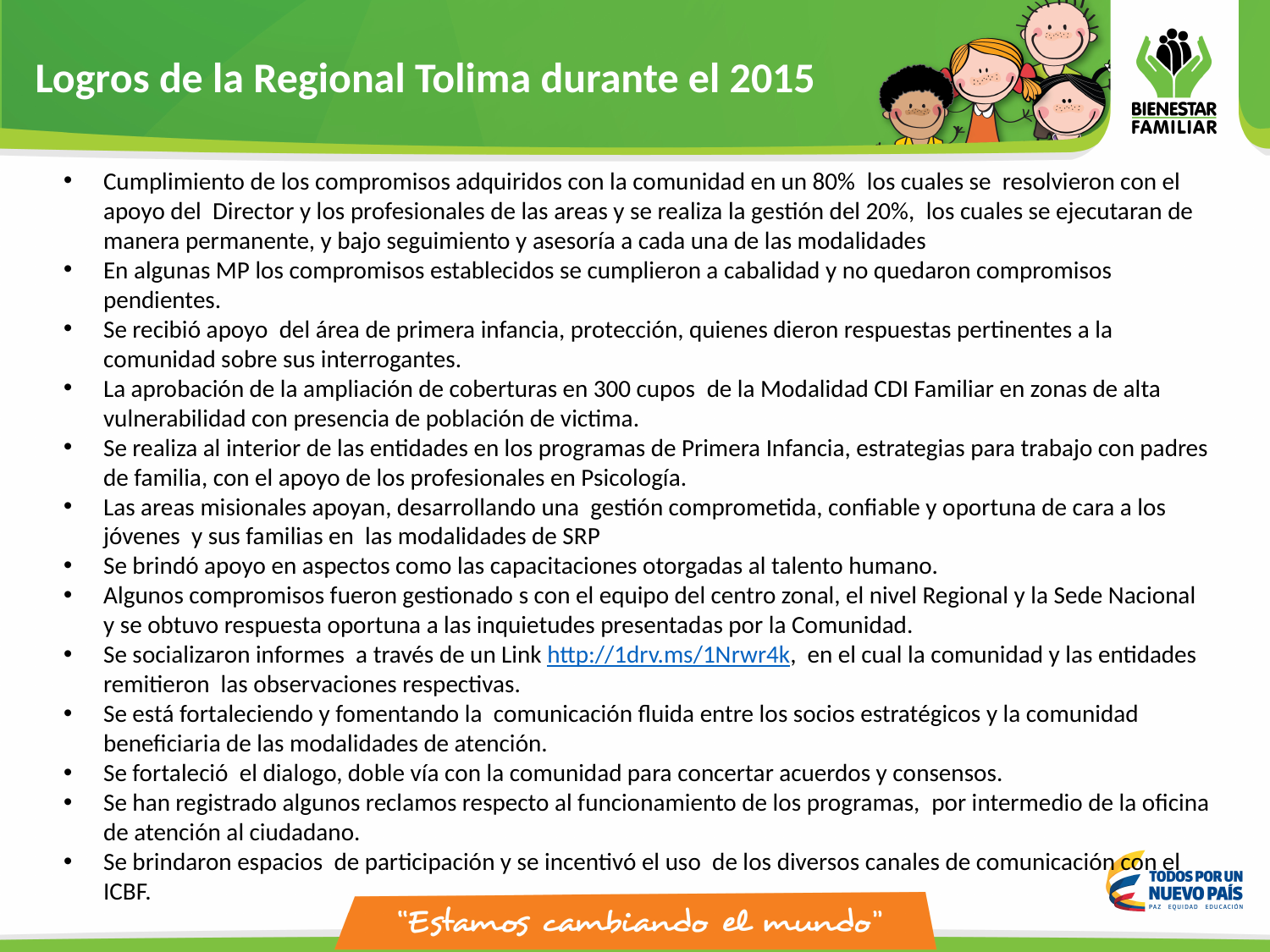

Logros de la Regional Tolima durante el 2015
Cumplimiento de los compromisos adquiridos con la comunidad en un 80%  los cuales se  resolvieron con el apoyo del  Director y los profesionales de las areas y se realiza la gestión del 20%,  los cuales se ejecutaran de manera permanente, y bajo seguimiento y asesoría a cada una de las modalidades
En algunas MP los compromisos establecidos se cumplieron a cabalidad y no quedaron compromisos pendientes.
Se recibió apoyo  del área de primera infancia, protección, quienes dieron respuestas pertinentes a la comunidad sobre sus interrogantes.
La aprobación de la ampliación de coberturas en 300 cupos  de la Modalidad CDI Familiar en zonas de alta vulnerabilidad con presencia de población de victima.
Se realiza al interior de las entidades en los programas de Primera Infancia, estrategias para trabajo con padres de familia, con el apoyo de los profesionales en Psicología.
Las areas misionales apoyan, desarrollando una  gestión comprometida, confiable y oportuna de cara a los jóvenes  y sus familias en  las modalidades de SRP
Se brindó apoyo en aspectos como las capacitaciones otorgadas al talento humano.
Algunos compromisos fueron gestionado s con el equipo del centro zonal, el nivel Regional y la Sede Nacional y se obtuvo respuesta oportuna a las inquietudes presentadas por la Comunidad.
Se socializaron informes  a través de un Link http://1drv.ms/1Nrwr4k,  en el cual la comunidad y las entidades remitieron  las observaciones respectivas.
Se está fortaleciendo y fomentando la  comunicación fluida entre los socios estratégicos y la comunidad beneficiaria de las modalidades de atención.
Se fortaleció  el dialogo, doble vía con la comunidad para concertar acuerdos y consensos.
Se han registrado algunos reclamos respecto al funcionamiento de los programas,  por intermedio de la oficina de atención al ciudadano.
Se brindaron espacios  de participación y se incentivó el uso  de los diversos canales de comunicación con el ICBF.